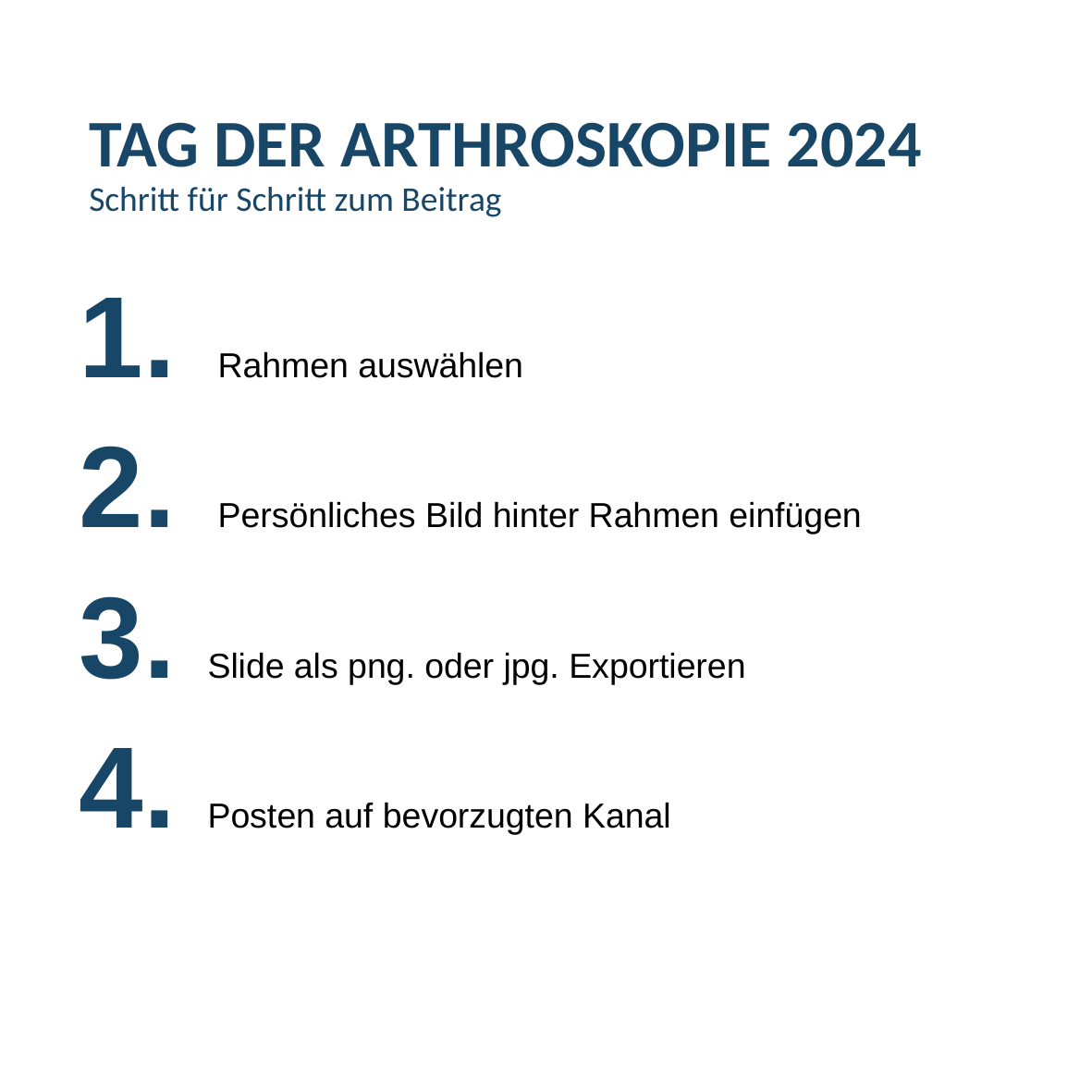

# TAG DER ARTHROSKOPIE 2024 Schritt für Schritt zum Beitrag
1. 	Rahmen auswählen
2. 	Persönliches Bild hinter Rahmen einfügen
3. Slide als png. oder jpg. Exportieren
4. Posten auf bevorzugten Kanal